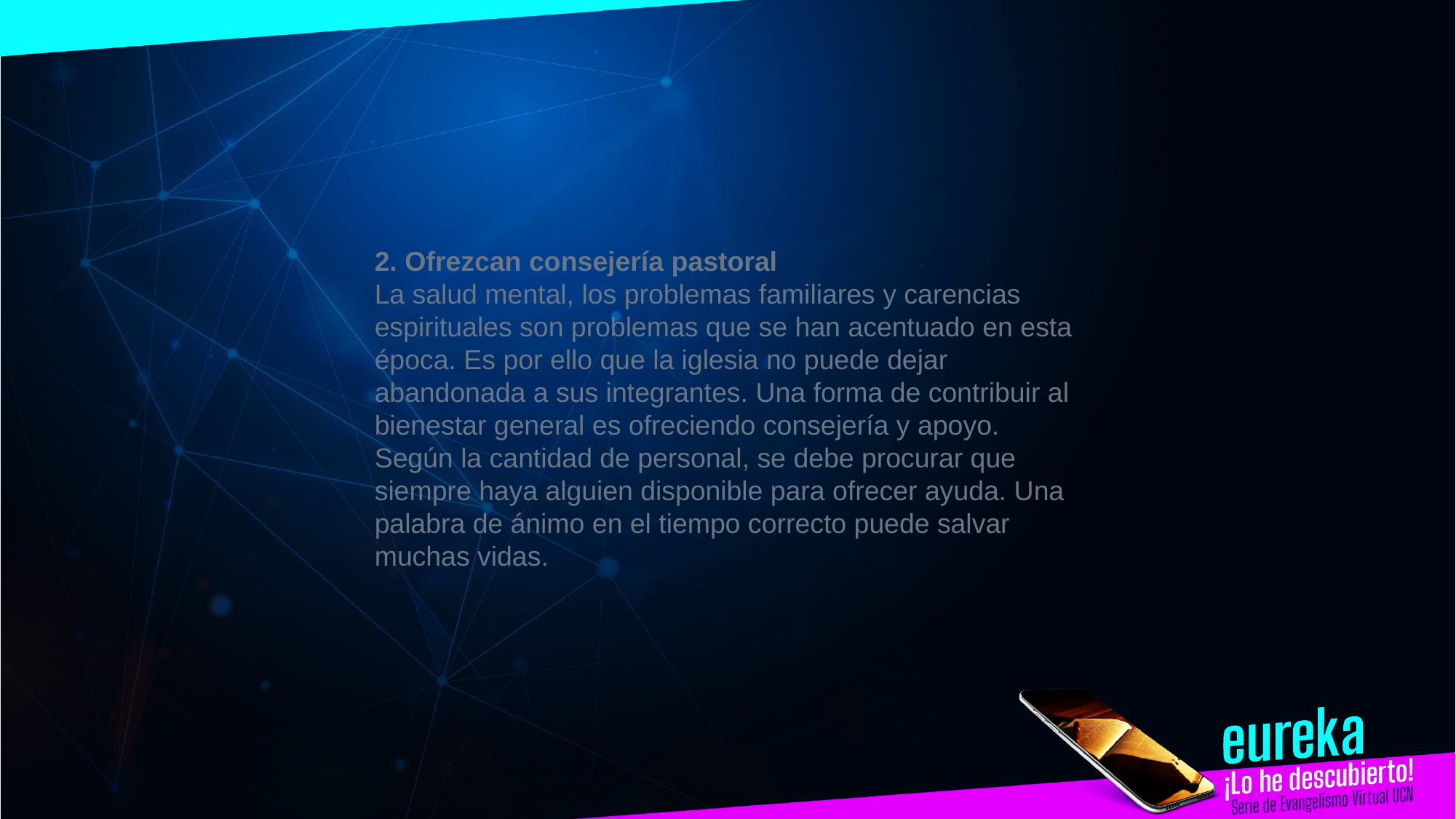

2. Ofrezcan consejería pastoral
La salud mental, los problemas familiares y carencias espirituales son problemas que se han acentuado en esta época. Es por ello que la iglesia no puede dejar abandonada a sus integrantes. Una forma de contribuir al bienestar general es ofreciendo consejería y apoyo.
Según la cantidad de personal, se debe procurar que siempre haya alguien disponible para ofrecer ayuda. Una palabra de ánimo en el tiempo correcto puede salvar muchas vidas.